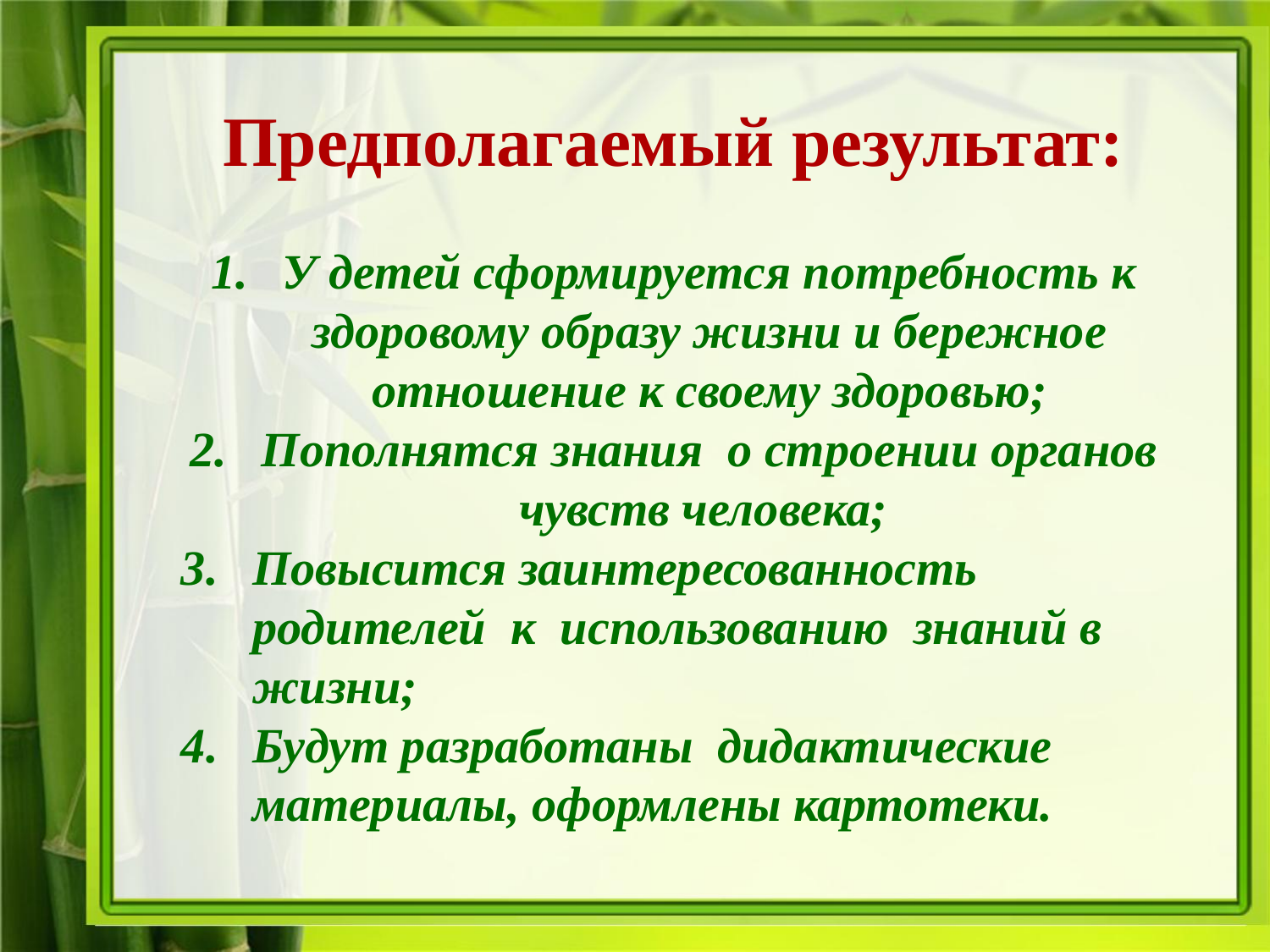

Предполагаемый результат:

У детей сформируется потребность к здоровому образу жизни и бережное отношение к своему здоровью;
Пополнятся знания  о строении органов чувств человека;
Повысится заинтересованность родителей  к  использованию  знаний в жизни;
Будут разработаны  дидактические материалы, оформлены картотеки.